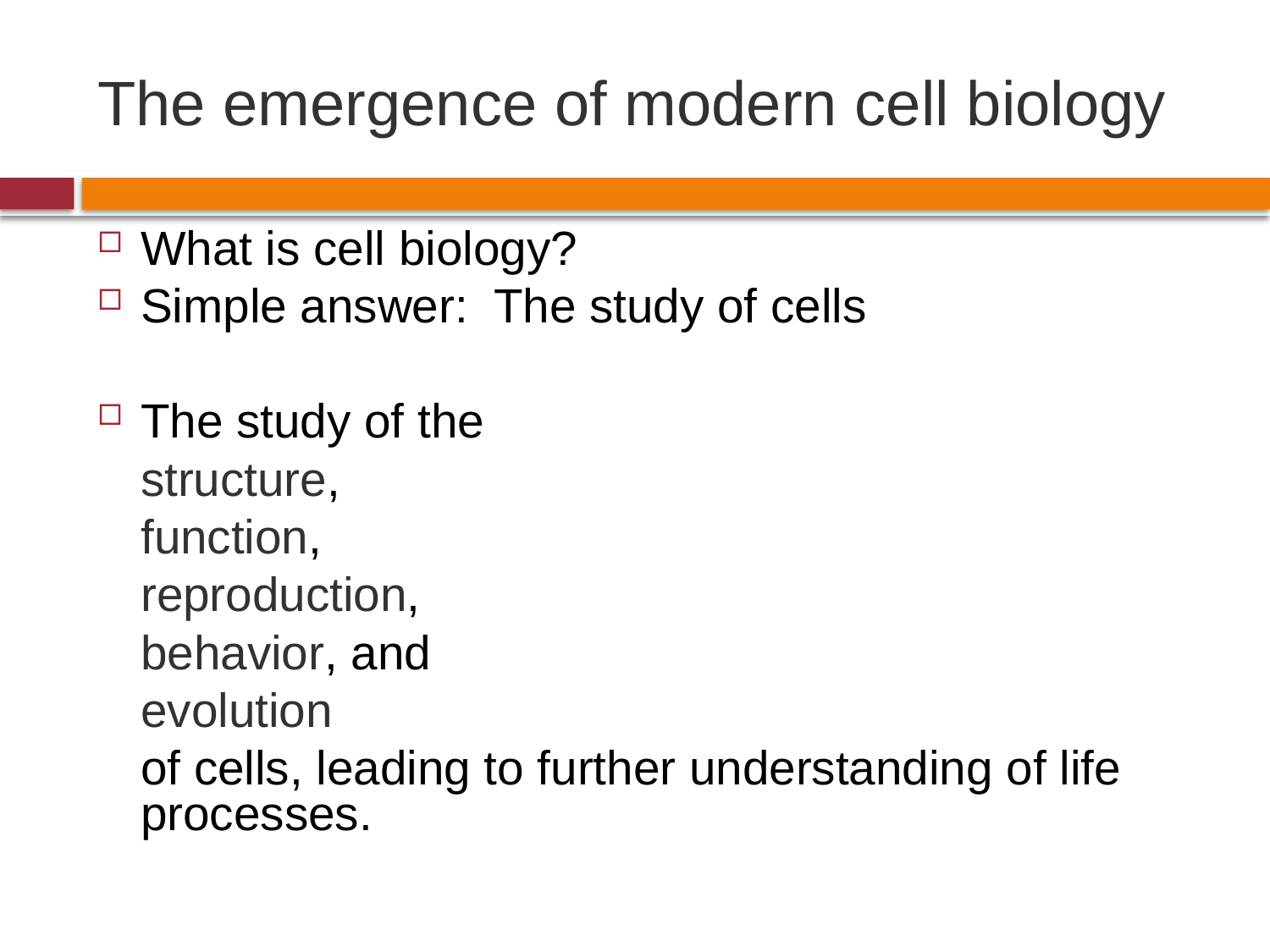

# The emergence of modern cell biology
What is cell biology?
Simple answer:  The study of cells

The study of the
	structure,
	function,
	reproduction,
	behavior, and
	evolution
	of cells, leading to further understanding of life processes.